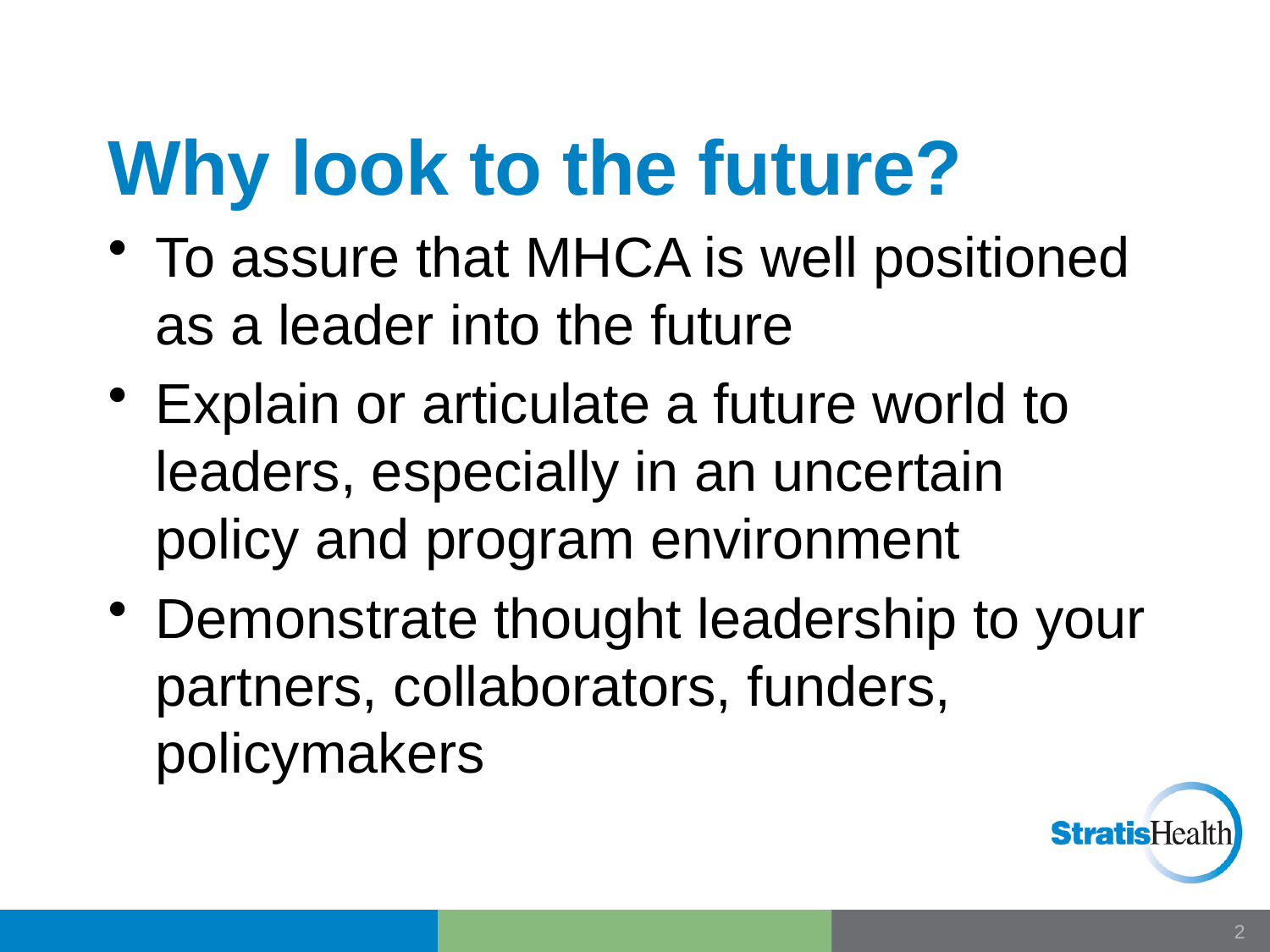

# Why look to the future?
To assure that MHCA is well positioned as a leader into the future
Explain or articulate a future world to leaders, especially in an uncertain policy and program environment
Demonstrate thought leadership to your partners, collaborators, funders, policymakers
2